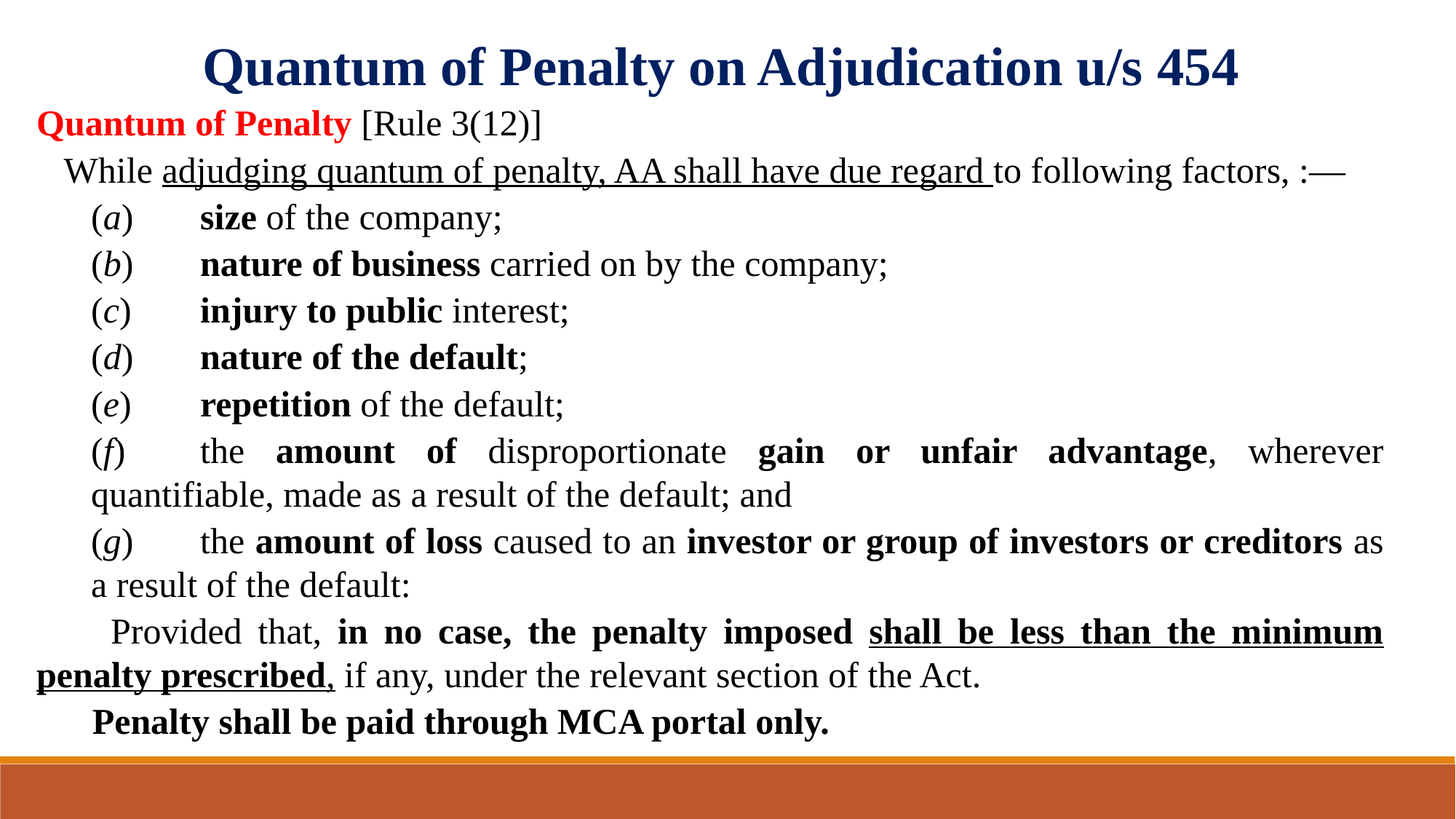

Quantum of Penalty on Adjudication u/s 454
Quantum of Penalty [Rule 3(12)]
   While adjudging quantum of penalty, AA shall have due regard to following factors, :—
	(a)	size of the company;
	(b)	nature of business carried on by the company;
	(c)	injury to public interest;
	(d)	nature of the default;
	(e)	repetition of the default;
	(f)	the amount of disproportionate gain or unfair advantage, wherever quantifiable, made as a result of the default; and
	(g)	the amount of loss caused to an investor or group of investors or creditors as a result of the default:
    Provided that, in no case, the penalty imposed shall be less than the minimum penalty prescribed, if any, under the relevant section of the Act.
     Penalty shall be paid through MCA portal only.